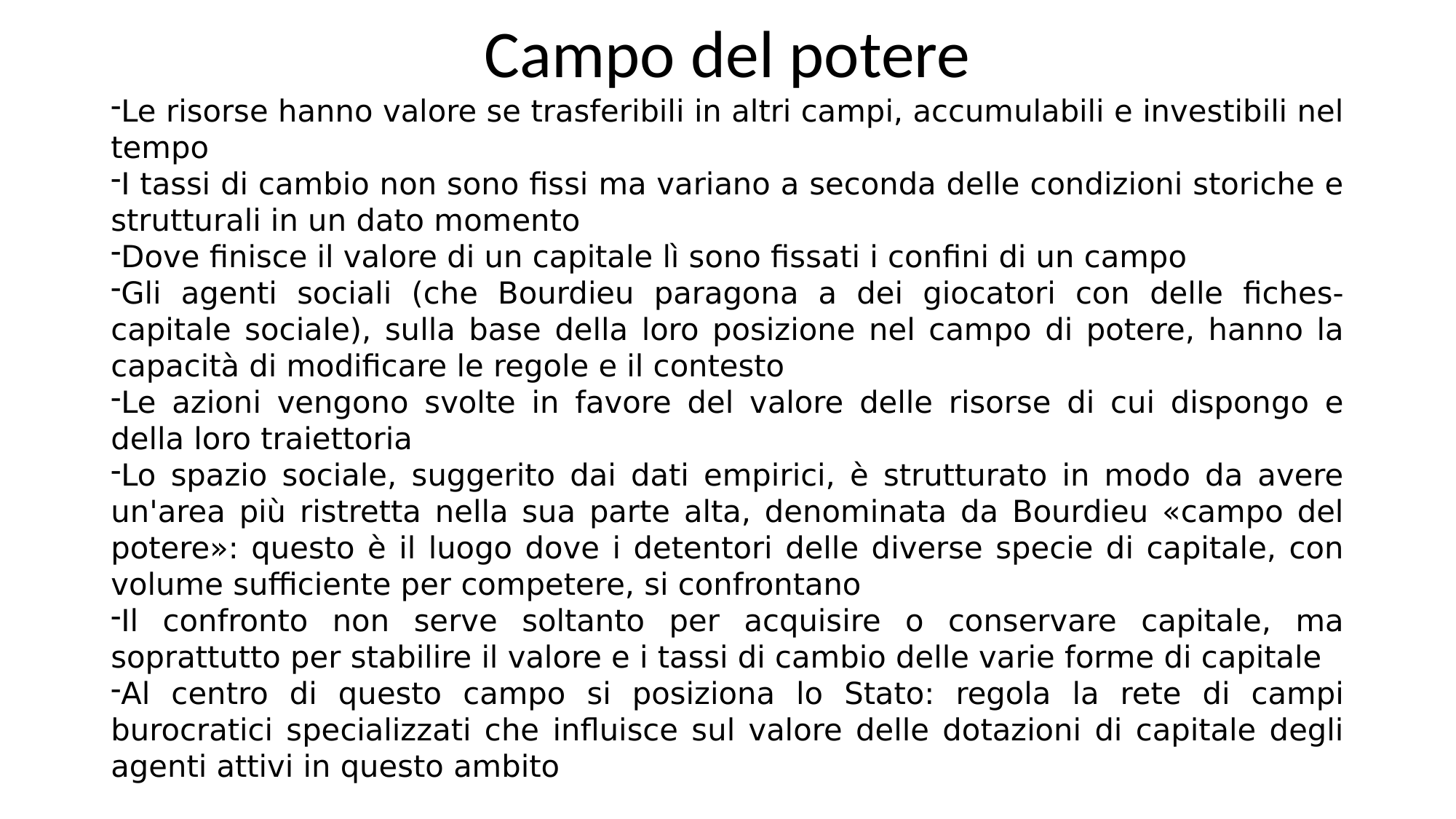

# Campo del potere
Le risorse hanno valore se trasferibili in altri campi, accumulabili e investibili nel tempo
I tassi di cambio non sono fissi ma variano a seconda delle condizioni storiche e strutturali in un dato momento
Dove finisce il valore di un capitale lì sono fissati i confini di un campo
Gli agenti sociali (che Bourdieu paragona a dei giocatori con delle fiches-capitale sociale), sulla base della loro posizione nel campo di potere, hanno la capacità di modificare le regole e il contesto
Le azioni vengono svolte in favore del valore delle risorse di cui dispongo e della loro traiettoria
Lo spazio sociale, suggerito dai dati empirici, è strutturato in modo da avere un'area più ristretta nella sua parte alta, denominata da Bourdieu «campo del potere»: questo è il luogo dove i detentori delle diverse specie di capitale, con volume sufficiente per competere, si confrontano
Il confronto non serve soltanto per acquisire o conservare capitale, ma soprattutto per stabilire il valore e i tassi di cambio delle varie forme di capitale
Al centro di questo campo si posiziona lo Stato: regola la rete di campi burocratici specializzati che influisce sul valore delle dotazioni di capitale degli agenti attivi in questo ambito